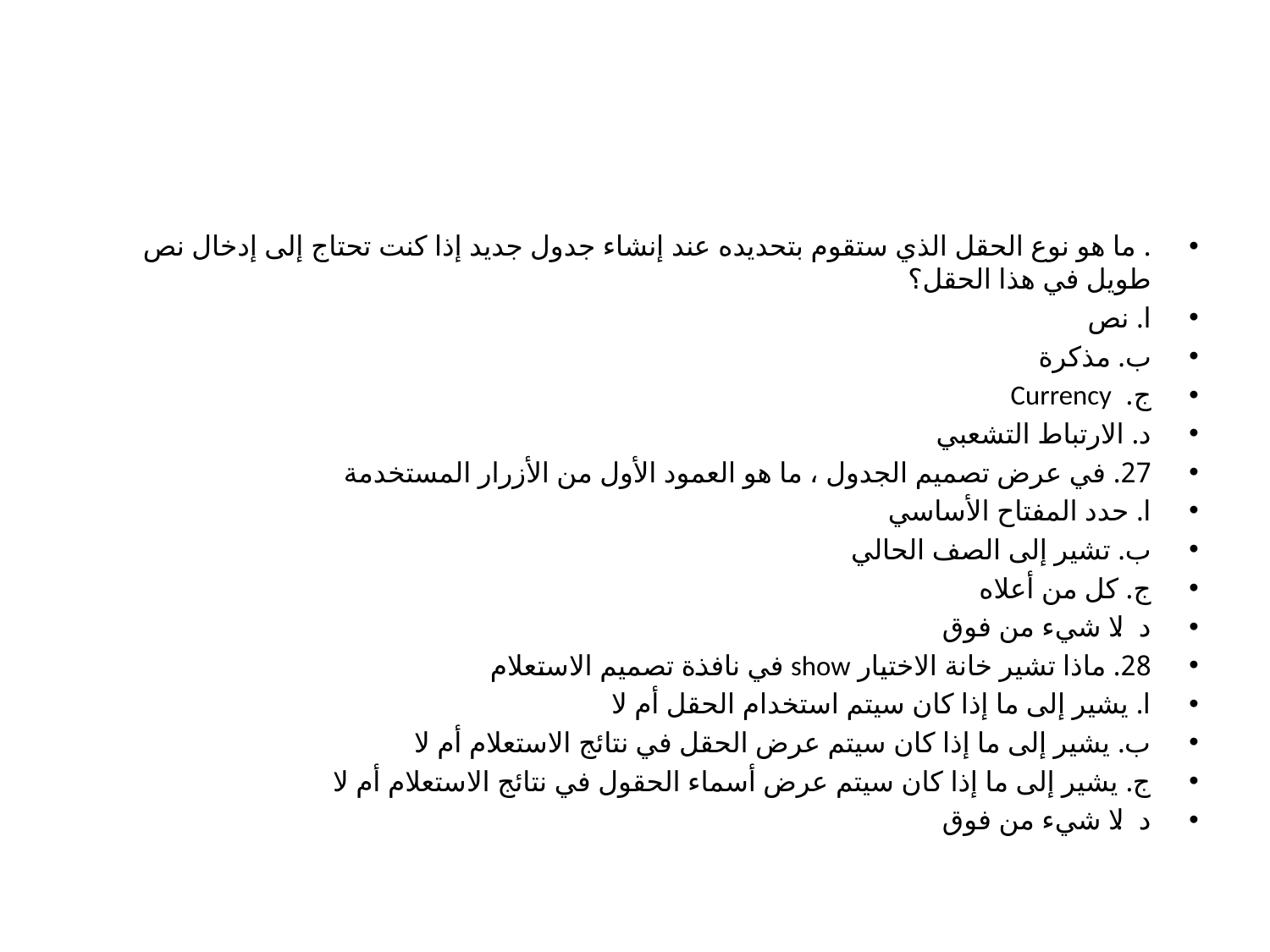

#
. ما هو نوع الحقل الذي ستقوم بتحديده عند إنشاء جدول جديد إذا كنت تحتاج إلى إدخال نص طويل في هذا الحقل؟
ا. نص
ب. مذكرة
ج.  Currency
د. الارتباط التشعبي
27. في عرض تصميم الجدول ، ما هو العمود الأول من الأزرار المستخدمة
ا. حدد المفتاح الأساسي
ب. تشير إلى الصف الحالي
ج. كل من أعلاه
د. لا شيء من فوق
28. ماذا تشير خانة الاختيار show في نافذة تصميم الاستعلام
ا. يشير إلى ما إذا كان سيتم استخدام الحقل أم لا
ب. يشير إلى ما إذا كان سيتم عرض الحقل في نتائج الاستعلام أم لا
ج. يشير إلى ما إذا كان سيتم عرض أسماء الحقول في نتائج الاستعلام أم لا
د. لا شيء من فوق